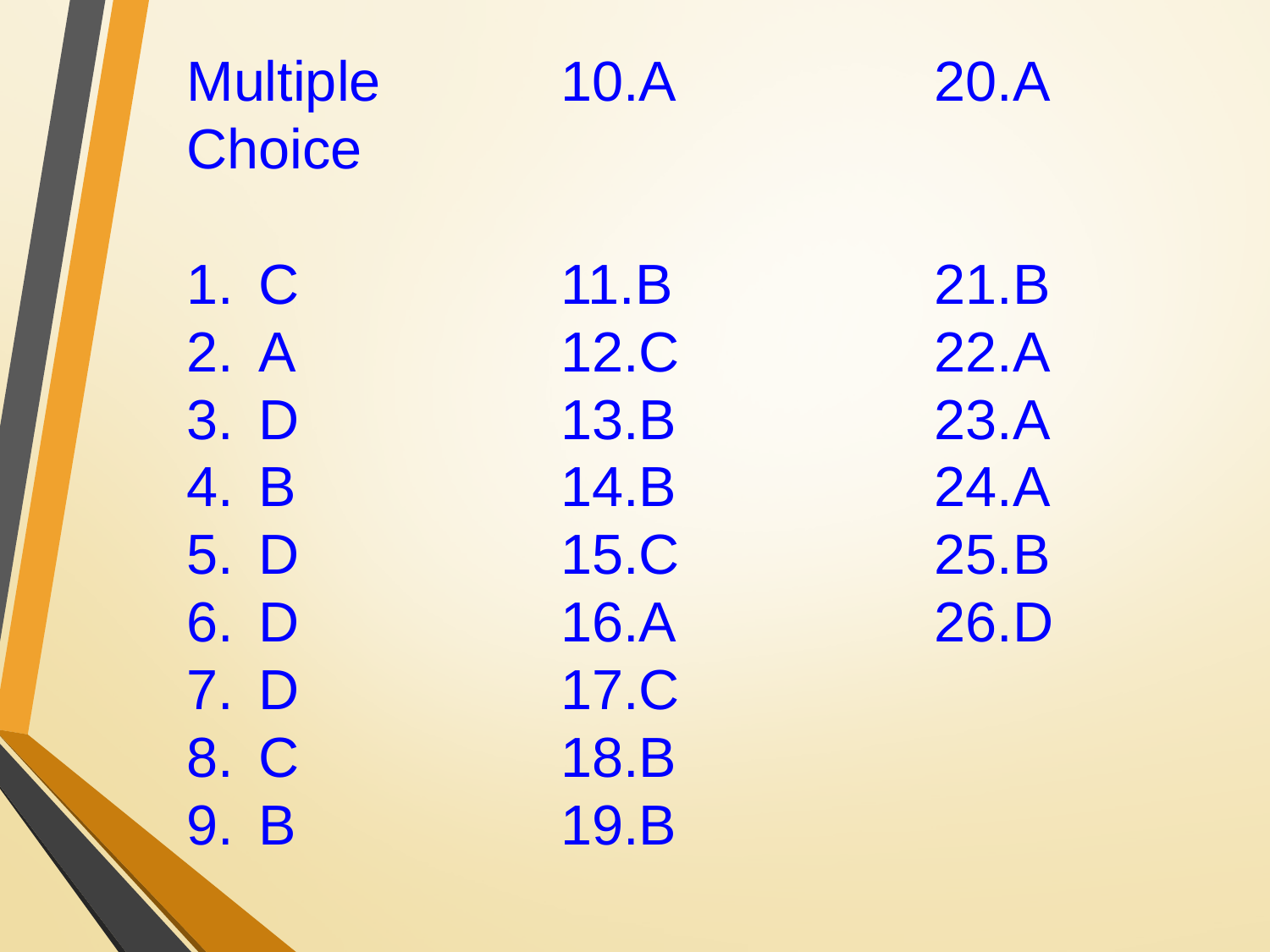

Multiple Choice

C
A
D
B
D
D
D
C
B
A

B
C
B
B
C
A
C
B
B
A

B
A
A
A
B
D